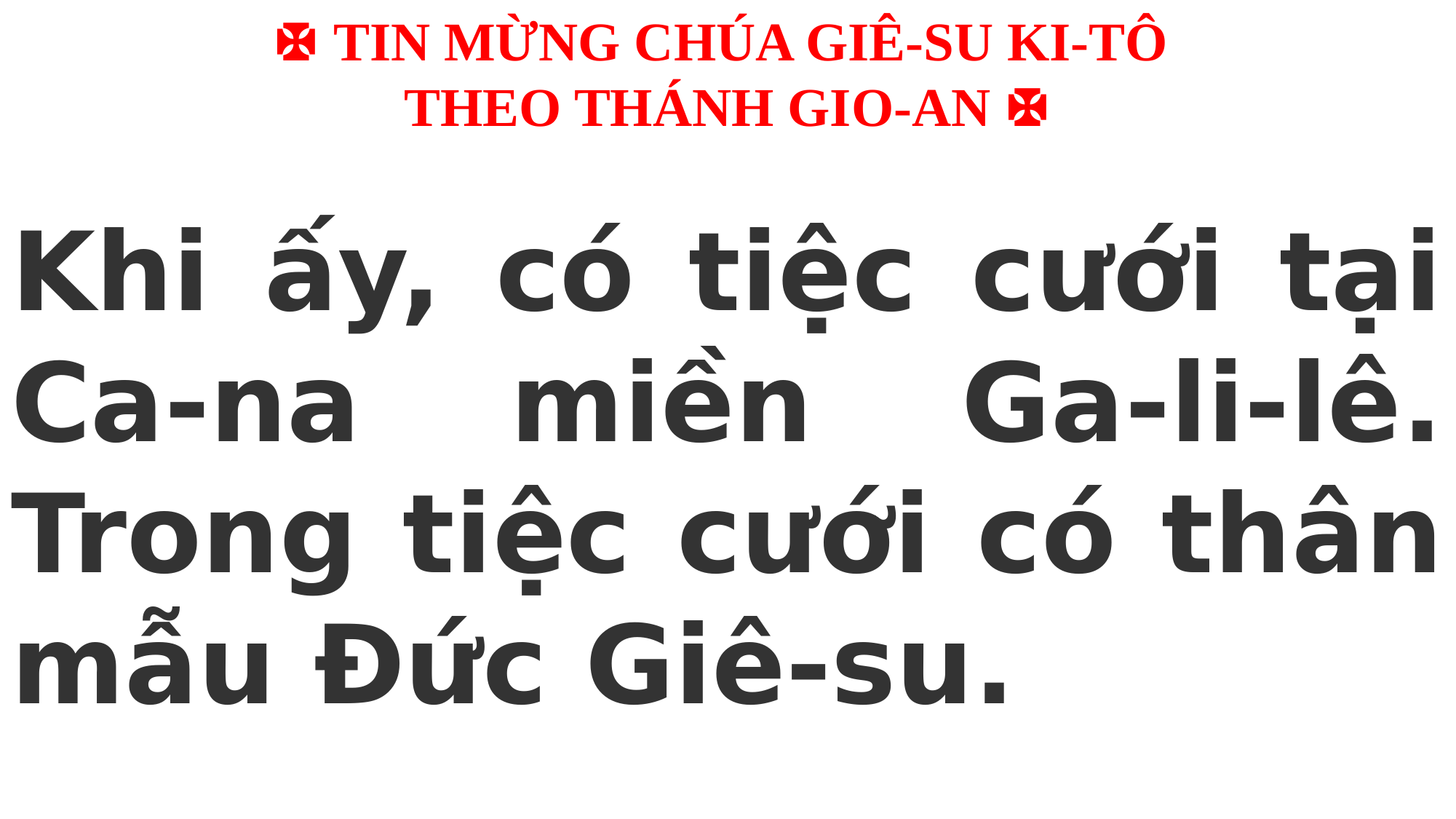

✠ TIN MỪNG CHÚA GIÊ-SU KI-TÔ
THEO THÁNH GIO-AN ✠
Khi ấy, có tiệc cưới tại Ca-na miền Ga-li-lê. Trong tiệc cưới có thân mẫu Đức Giê-su.